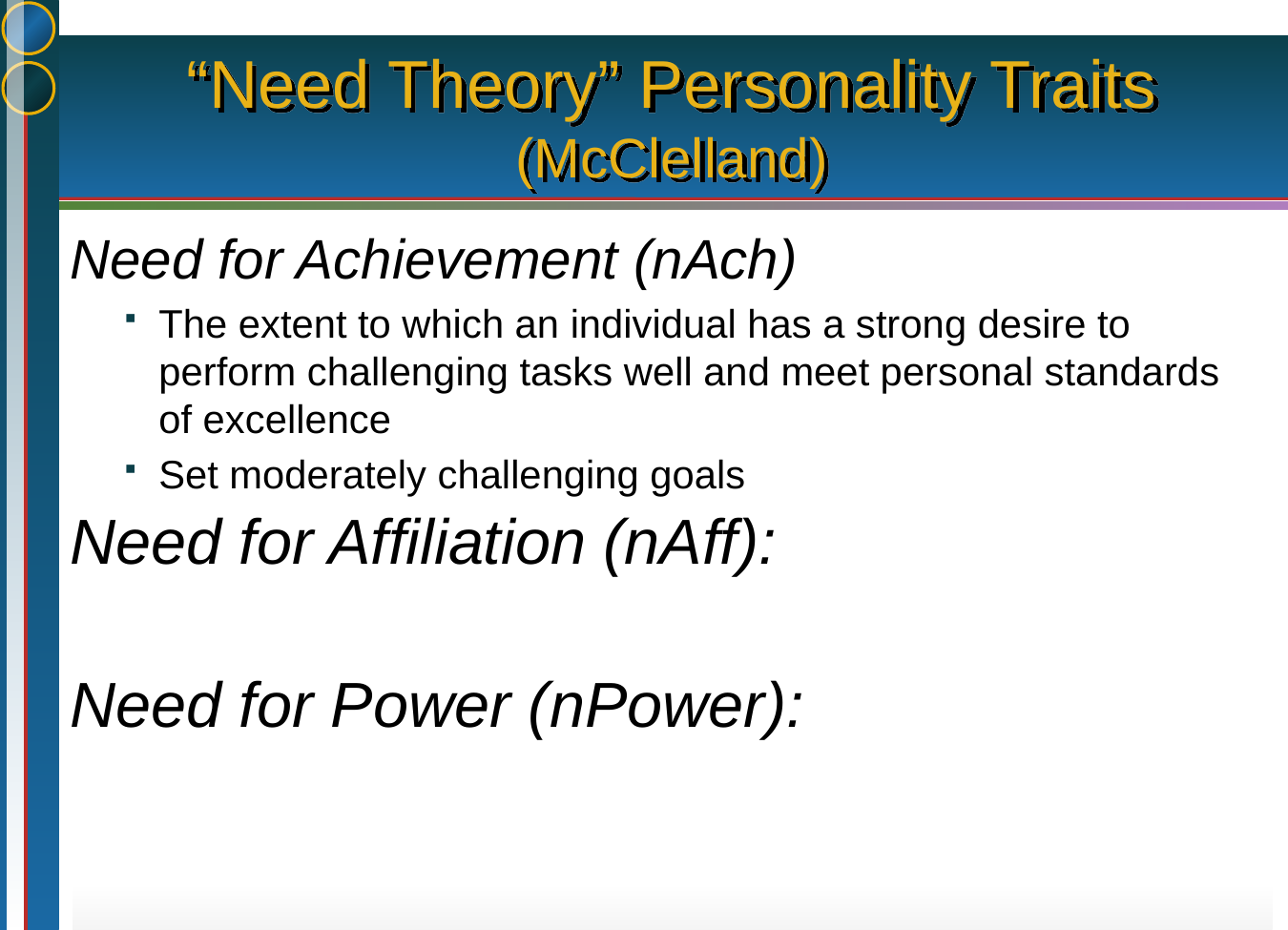

# “Need Theory” Personality Traits (McClelland)
Need for Achievement (nAch)
The extent to which an individual has a strong desire to perform challenging tasks well and meet personal standards of excellence
Set moderately challenging goals
Need for Affiliation (nAff):

Need for Power (nPower):